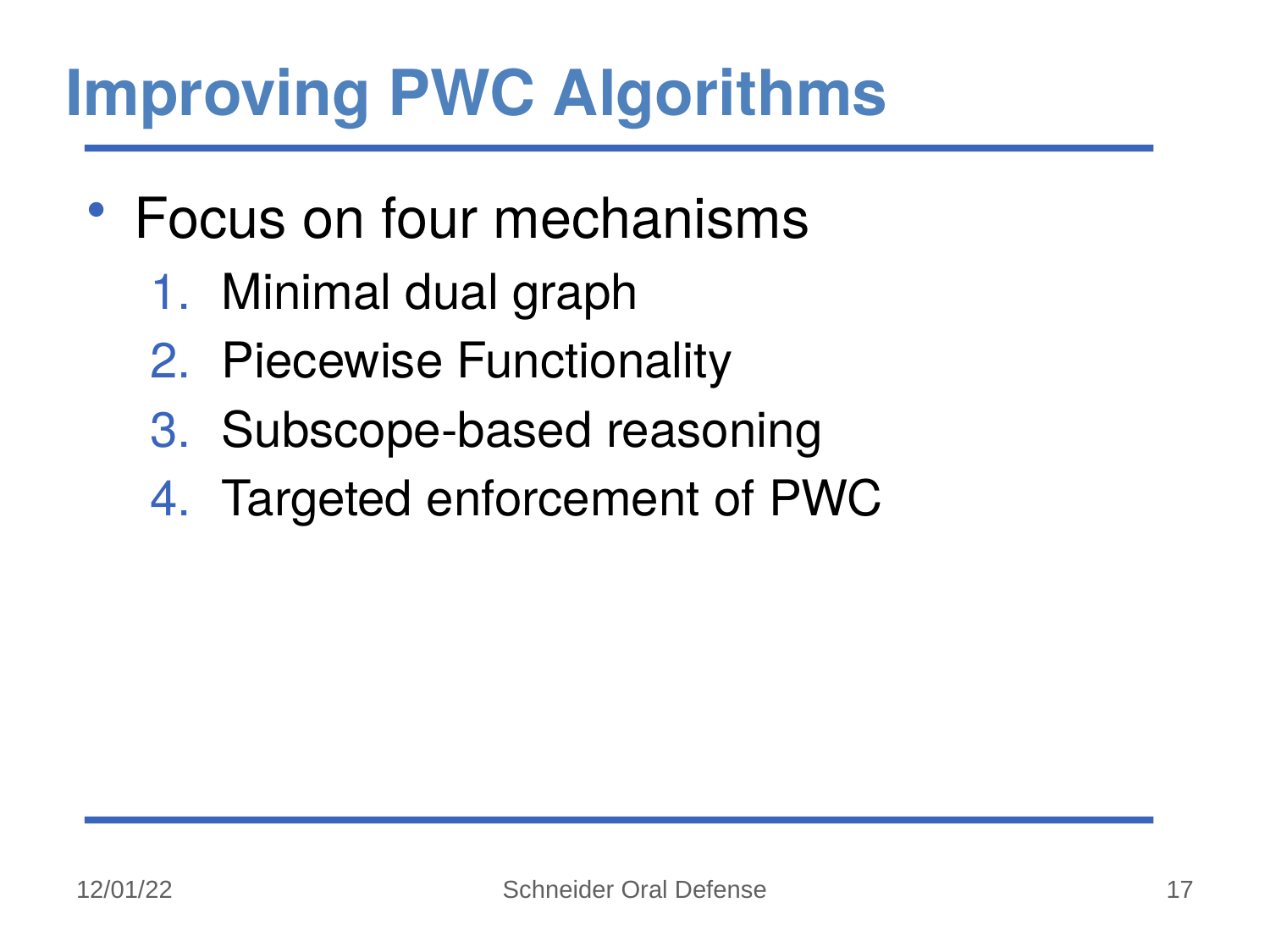

# Improving PWC Algorithms
Focus on four mechanisms
Minimal dual graph
Piecewise Functionality
Subscope-based reasoning
Targeted enforcement of PWC

12/01/22
Schneider Oral Defense
17